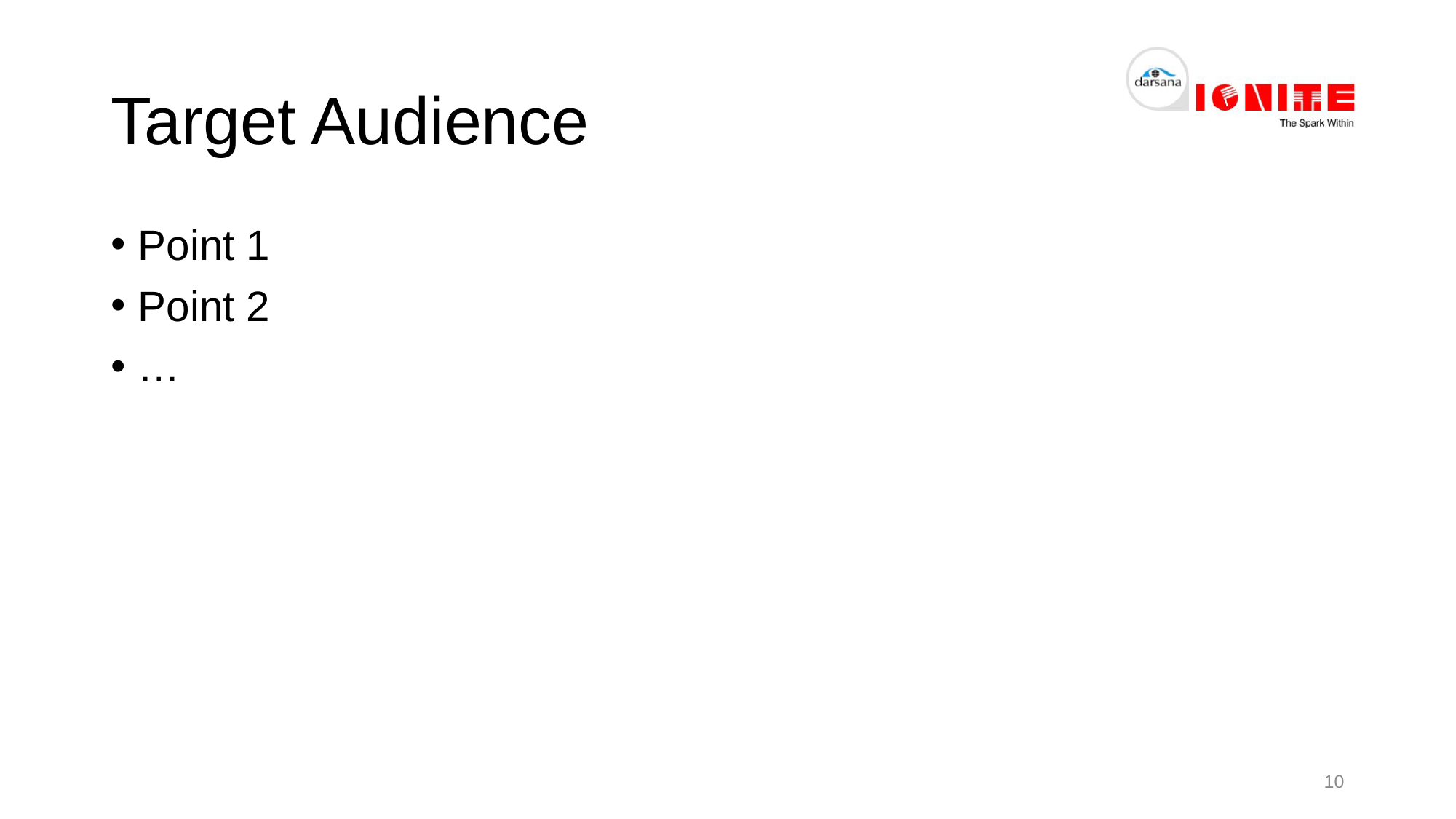

# Target Audience
Point 1
Point 2
…

10